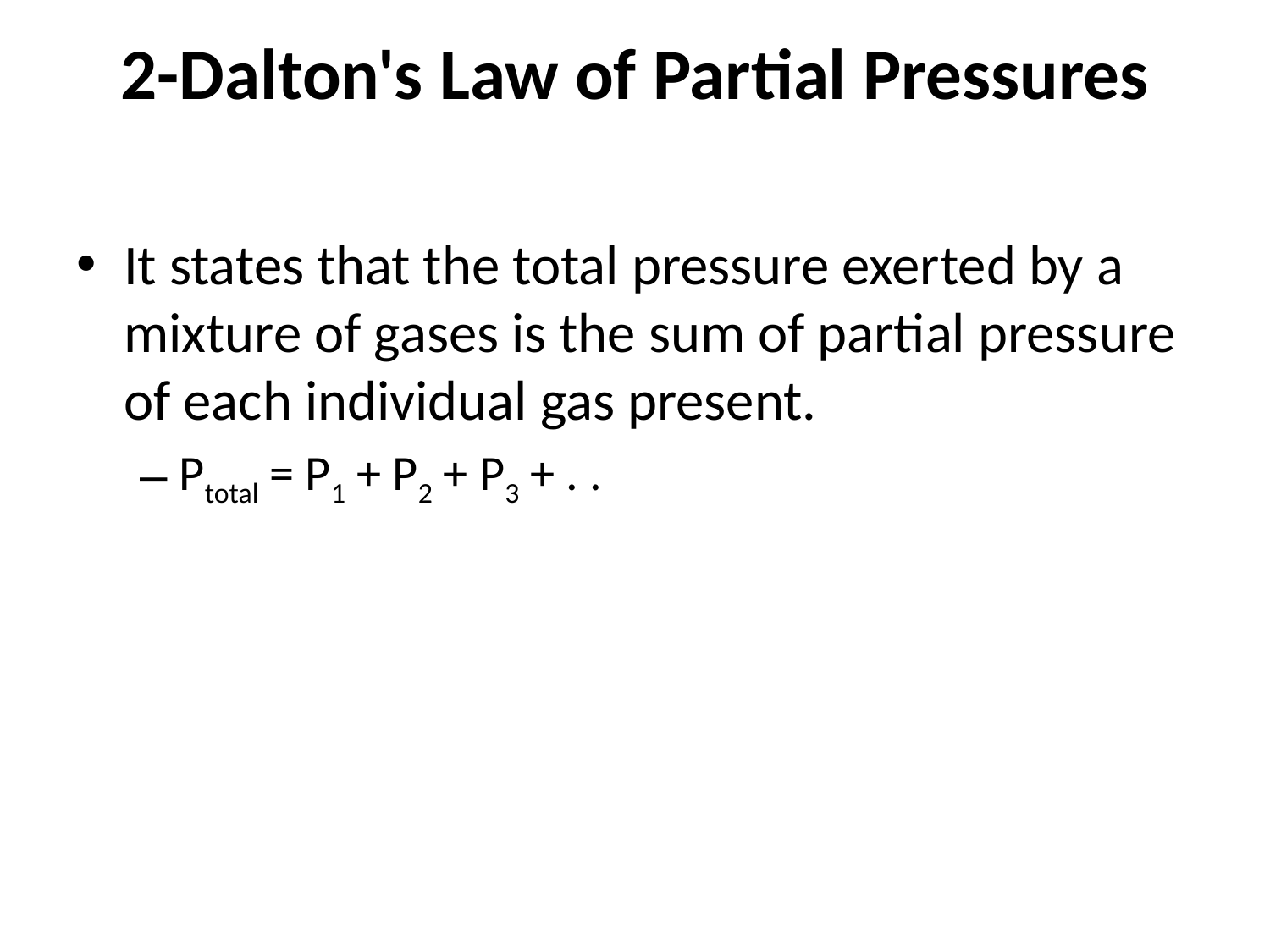

# 2-Dalton's Law of Partial Pressures
It states that the total pressure exerted by a mixture of gases is the sum of partial pressure of each individual gas present.
Ptotal = P1 + P2 + P3 + . .